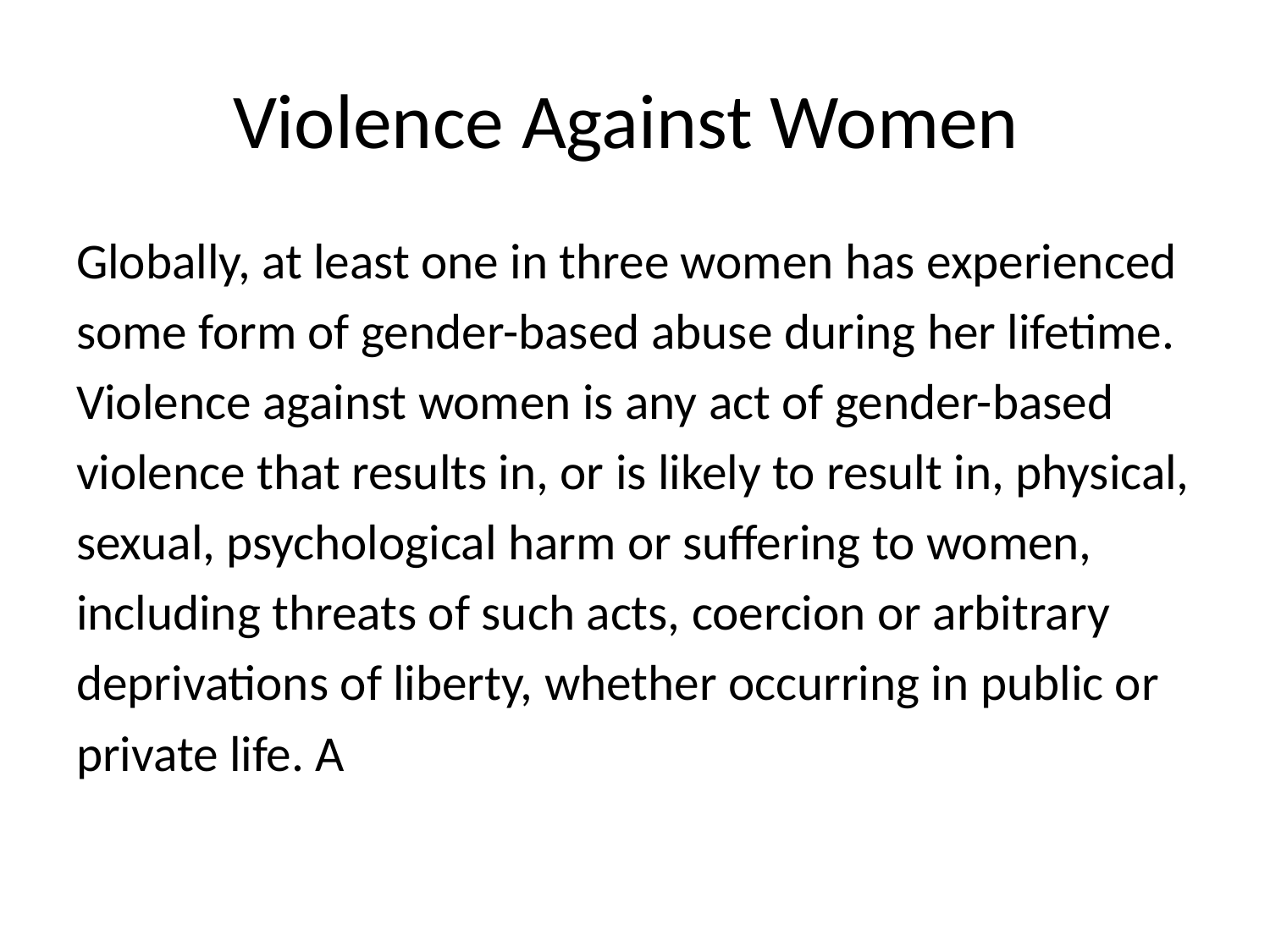

# Violence Against Women
Globally, at least one in three women has experienced
some form of gender-based abuse during her lifetime.
Violence against women is any act of gender-based
violence that results in, or is likely to result in, physical,
sexual, psychological harm or suffering to women,
including threats of such acts, coercion or arbitrary
deprivations of liberty, whether occurring in public or
private life. A